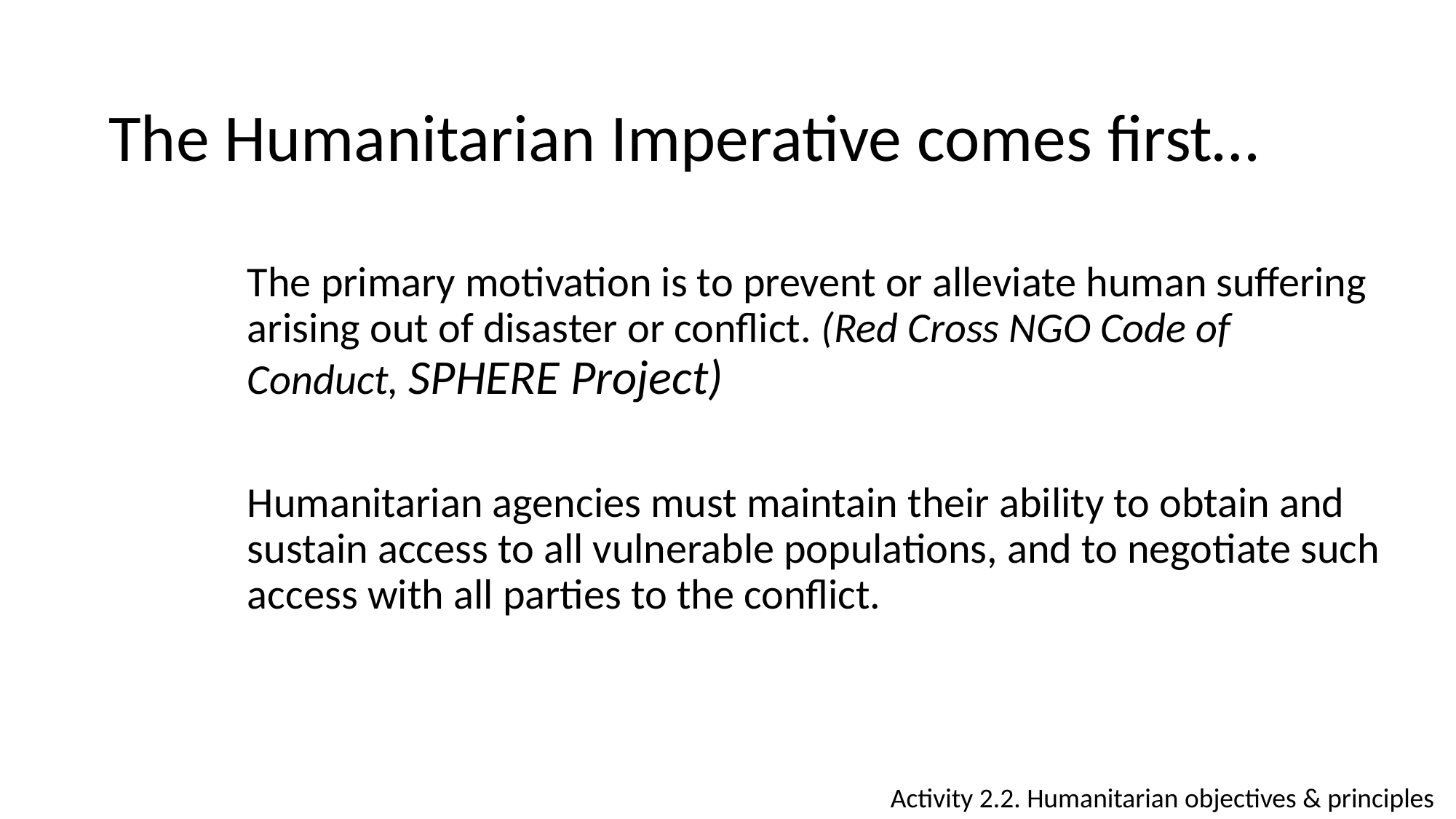

# The Humanitarian Imperative comes first…
The primary motivation is to prevent or alleviate human suffering arising out of disaster or conflict. (Red Cross NGO Code of Conduct, SPHERE Project)

Humanitarian agencies must maintain their ability to obtain and sustain access to all vulnerable populations, and to negotiate such access with all parties to the conflict.

Activity 2.2. Humanitarian objectives & principles